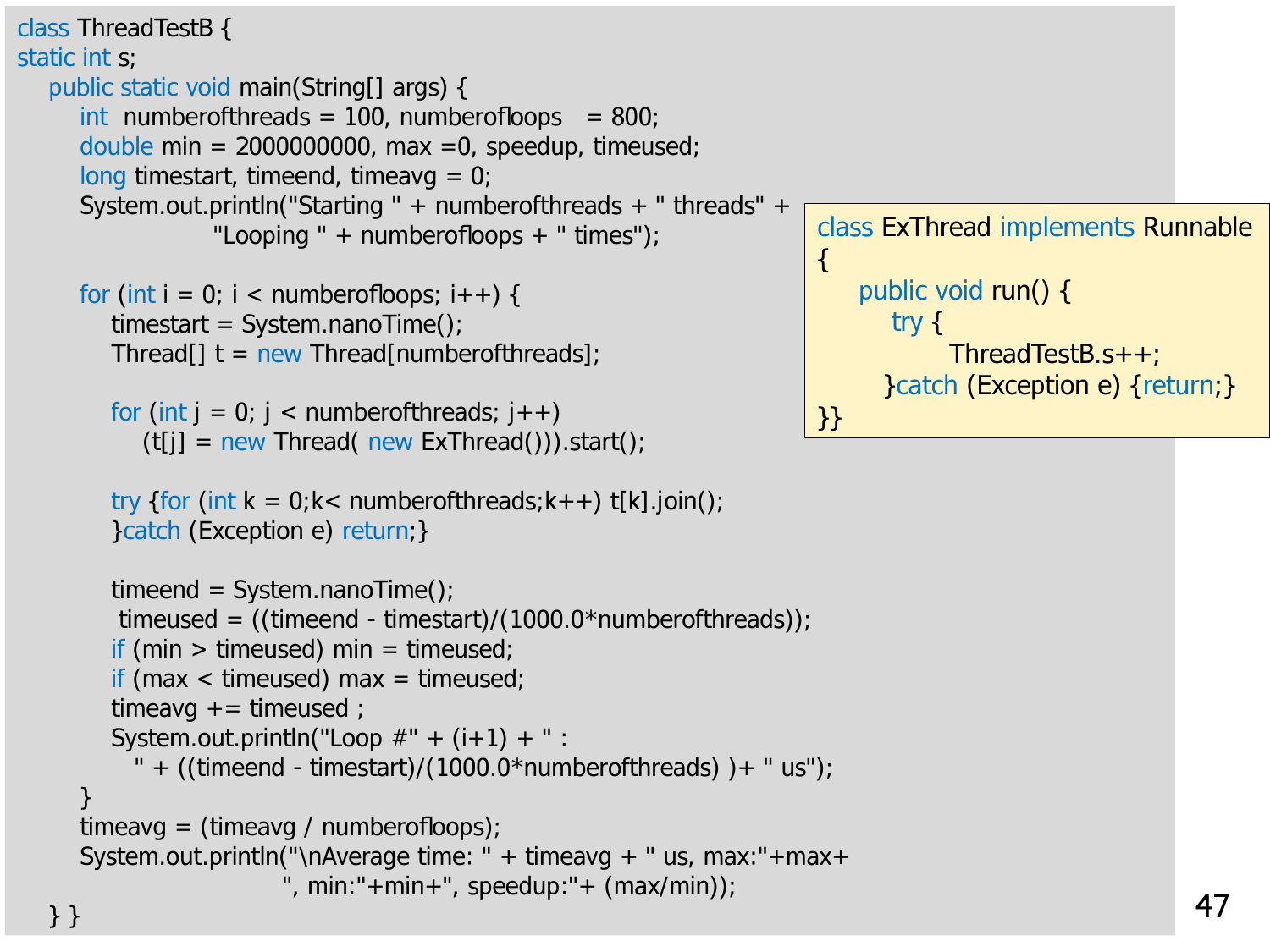

class ThreadTestB {
static int s;
    public static void main(String[] args) {
        int  numberofthreads = 100, numberofloops   = 800;
        double min = 2000000000, max =0, speedup, timeused;
        long timestart, timeend, timeavg = 0;
        System.out.println("Starting " + numberofthreads + " threads" +
                         "Looping " + numberofloops + " times");

        for (int i = 0; i < numberofloops; i++) {
            timestart = System.nanoTime();
            Thread[] t = new Thread[numberofthreads];

            for (int j = 0; j < numberofthreads; j++)
                (t[j] = new Thread( new ExThread())).start();
            try {for (int k = 0;k< numberofthreads;k++) t[k].join();
            }catch (Exception e) return;}
            timeend = System.nanoTime();
             timeused = ((timeend - timestart)/(1000.0*numberofthreads));
            if (min > timeused) min = timeused;
            if (max < timeused) max = timeused;
            timeavg += timeused ;
            System.out.println("Loop #" + (i+1) + " :
               " + ((timeend - timestart)/(1000.0*numberofthreads) )+ " us");
        }
        timeavg = (timeavg / numberofloops);
        System.out.println("\nAverage time: " + timeavg + " us, max:"+max+
                                  ", min:"+min+", speedup:"+ (max/min));
    } }
class ExThread implements Runnable {
     public void run() {
         try {
                ThreadTestB.s++;
        }catch (Exception e) {return;}
}}
47